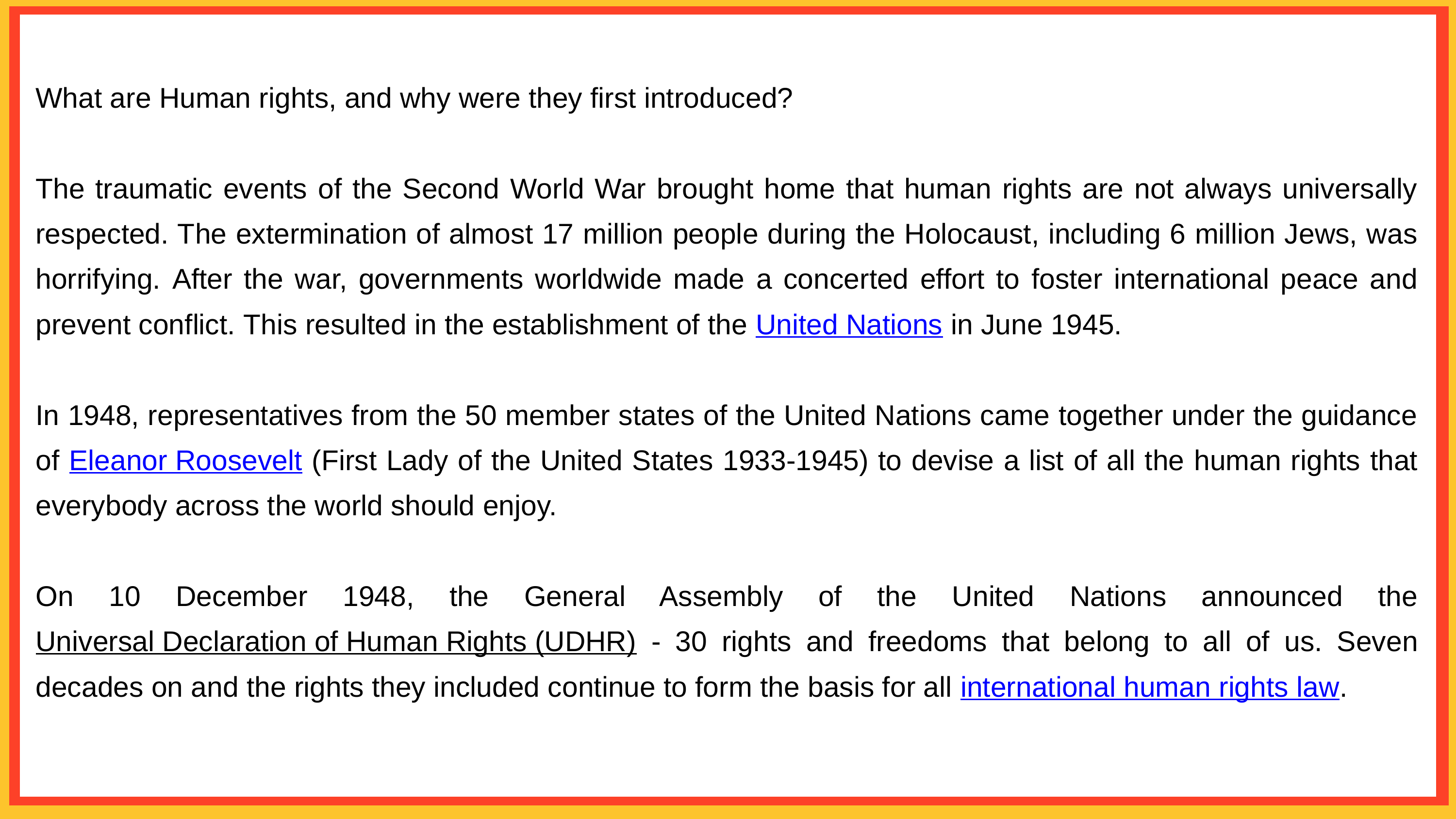

What are Human rights, and why were they first introduced?

The traumatic events of the Second World War brought home that human rights are not always universally respected. The extermination of almost 17 million people during the Holocaust, including 6 million Jews, was horrifying. After the war, governments worldwide made a concerted effort to foster international peace and prevent conflict. This resulted in the establishment of the United Nations in June 1945.

In 1948, representatives from the 50 member states of the United Nations came together under the guidance of Eleanor Roosevelt (First Lady of the United States 1933-1945) to devise a list of all the human rights that everybody across the world should enjoy.

On 10 December 1948, the General Assembly of the United Nations announced the Universal Declaration of Human Rights (UDHR) - 30 rights and freedoms that belong to all of us. Seven decades on and the rights they included continue to form the basis for all international human rights law.